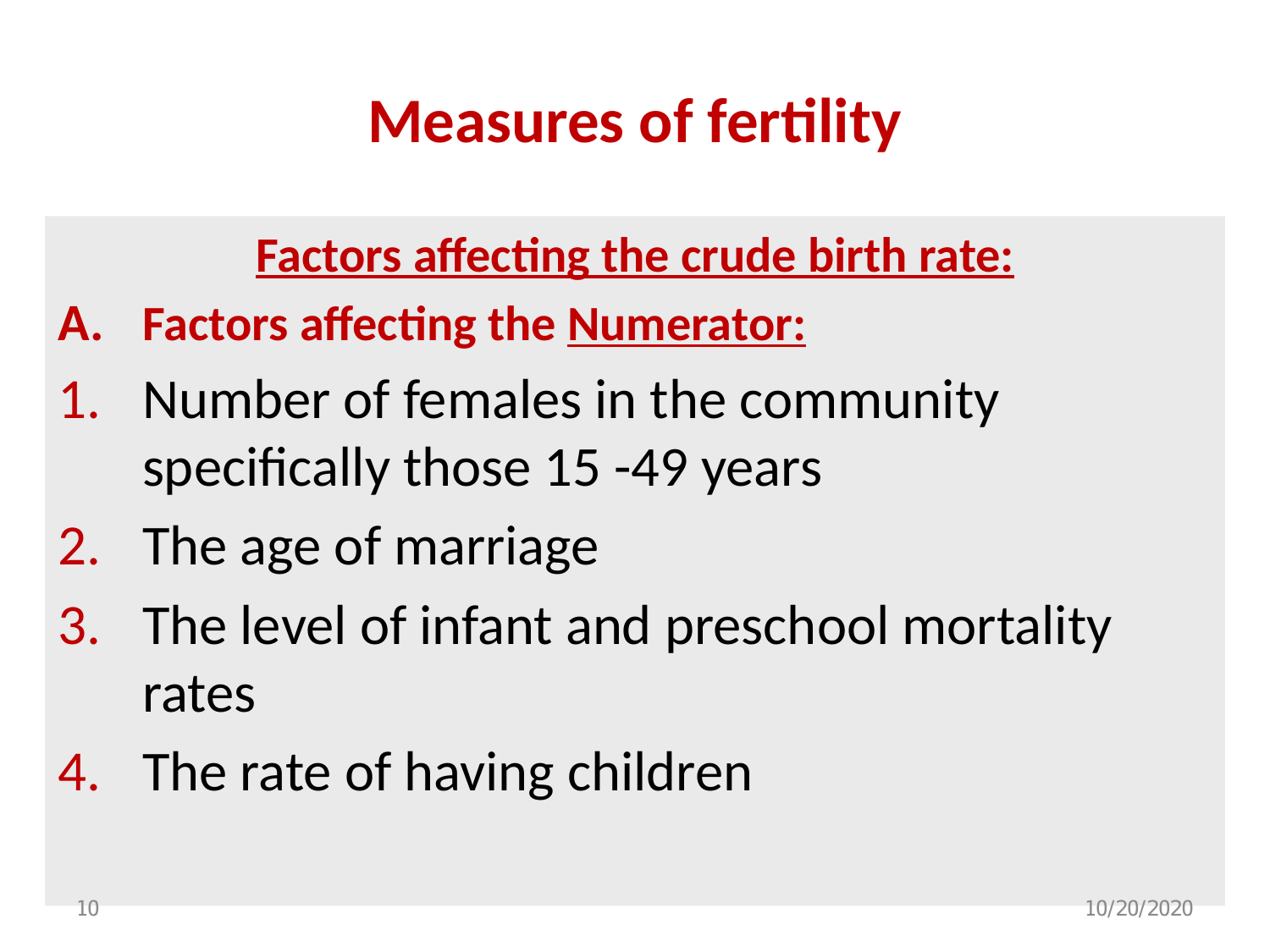

# Measures of fertility
Factors affecting the crude birth rate:
Factors affecting the Numerator:
Number of females in the community specifically those 15 -49 years
The age of marriage
The level of infant and preschool mortality rates
The rate of having children
10
10/20/2020